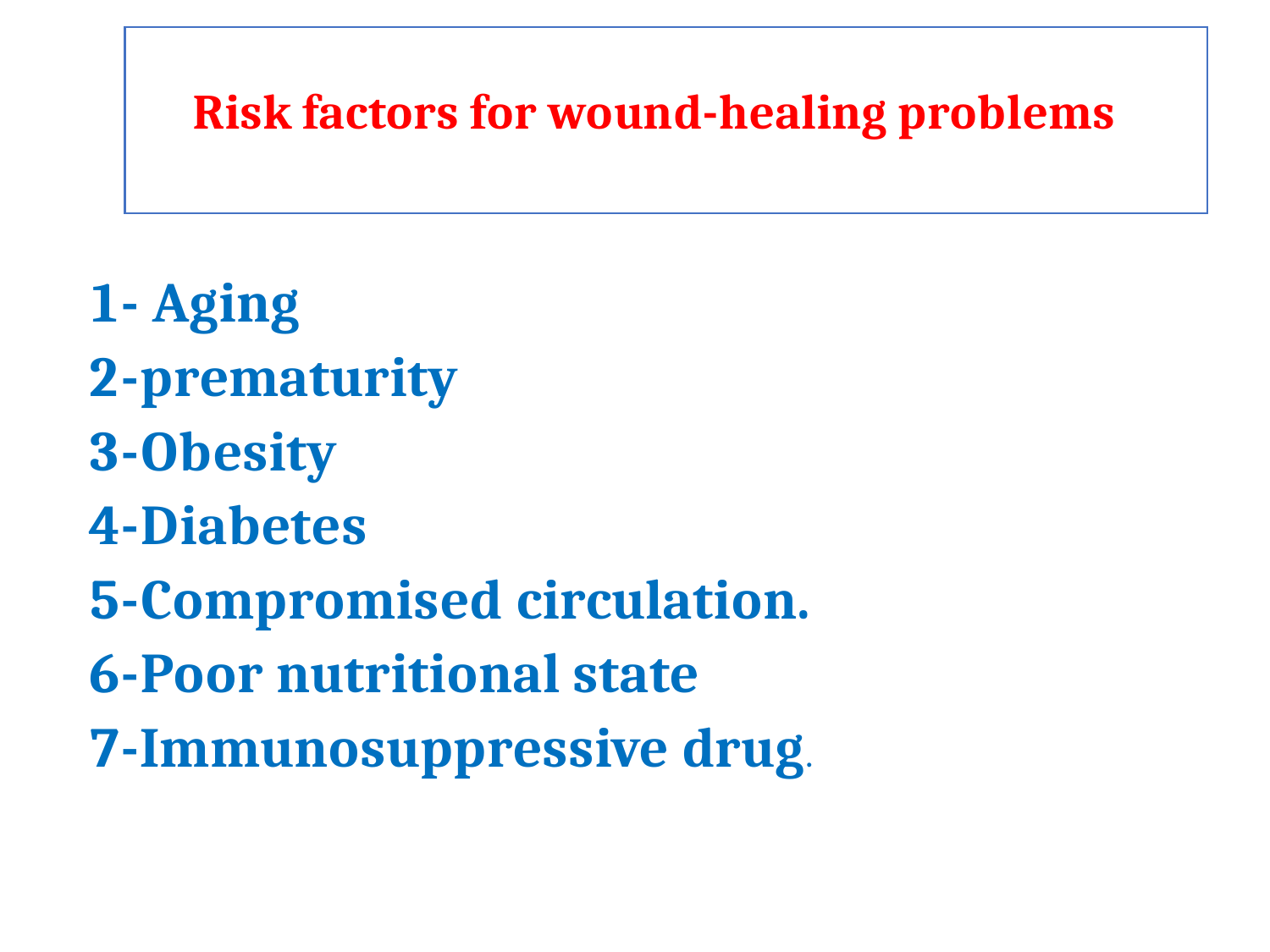

Risk factors for wound-healing problems

1- Aging
2-prematurity
3-Obesity
4-Diabetes
5-Compromised circulation.
6-Poor nutritional state
7-Immunosuppressive drug.